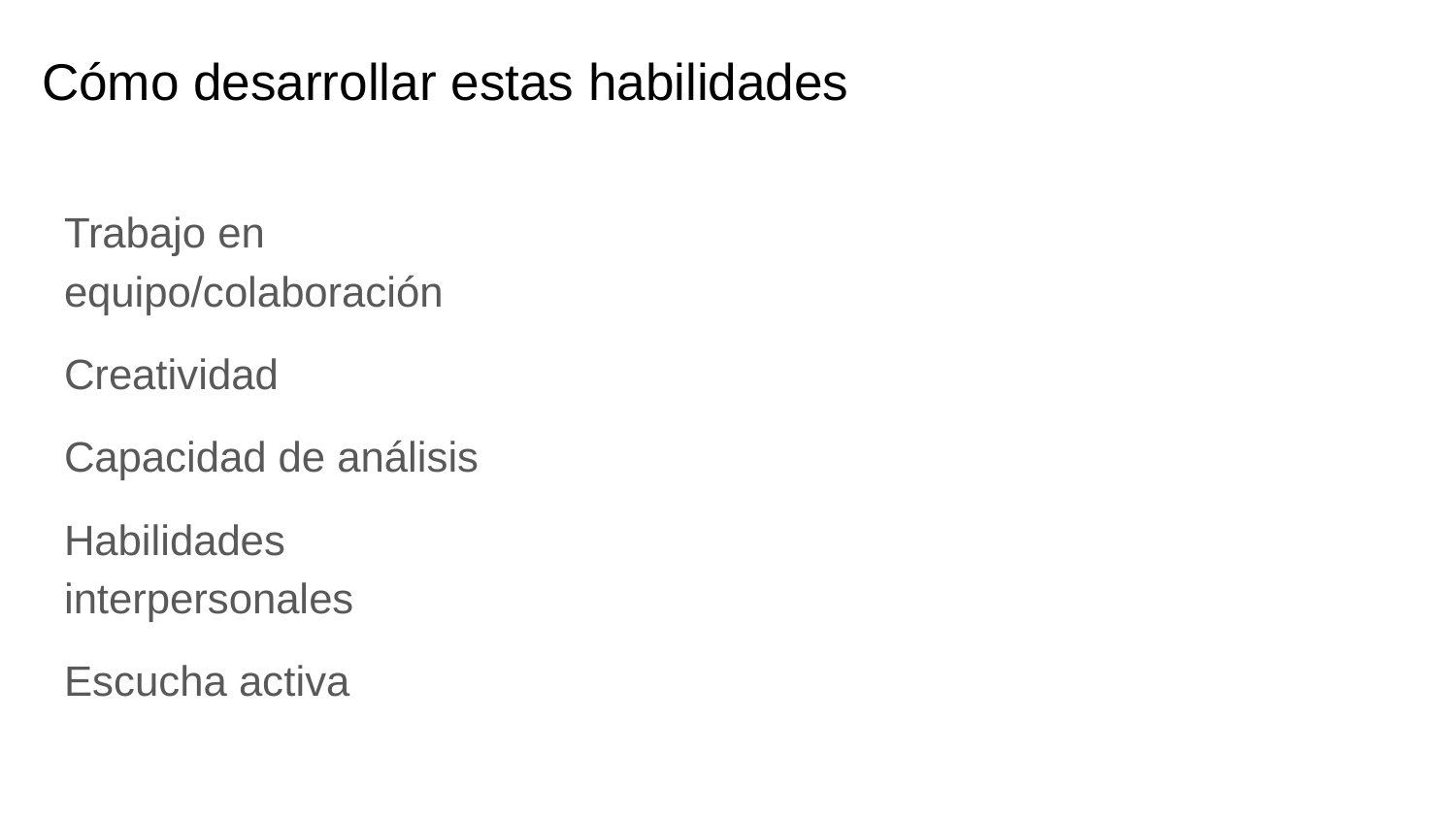

# Cómo desarrollar estas habilidades ...
Trabajo en equipo/colaboración
Creatividad
Capacidad de análisis
Habilidades interpersonales
Escucha activa